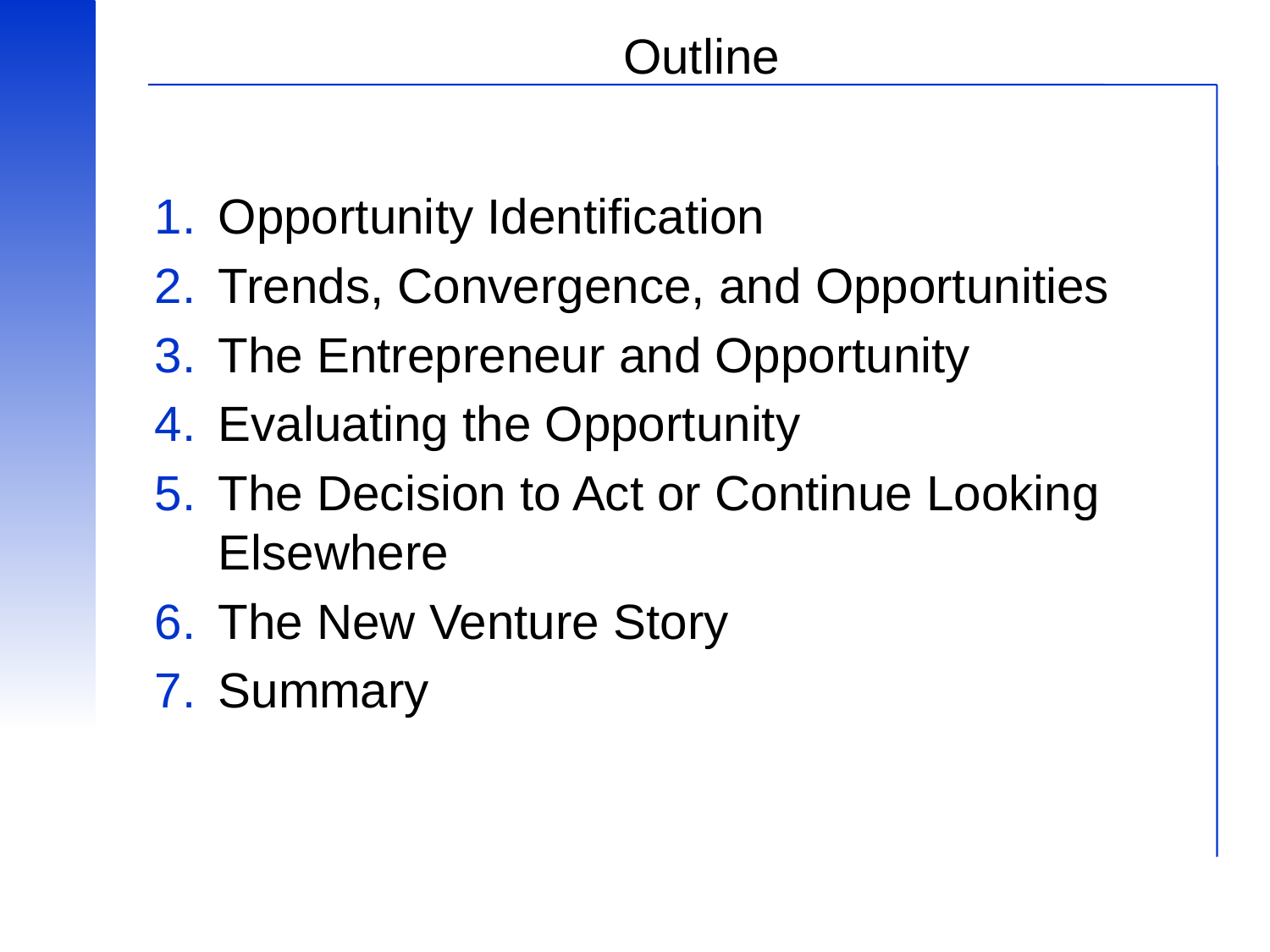

1
# Outline

Opportunity Identification
Trends, Convergence, and Opportunities
The Entrepreneur and Opportunity
Evaluating the Opportunity
The Decision to Act or Continue Looking Elsewhere
The New Venture Story
Summary